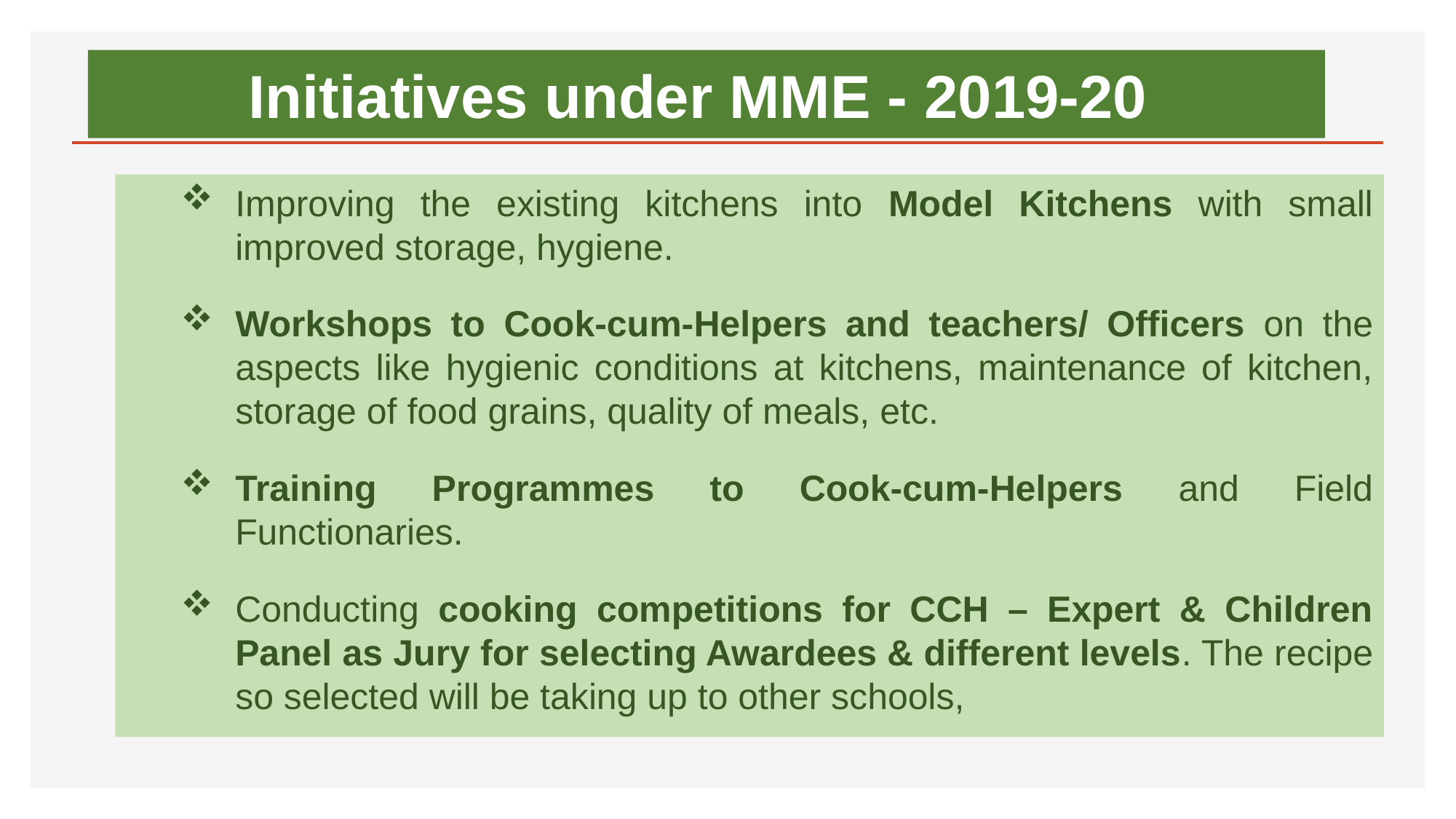

# Initiatives under MME - 2019-20
Improving the existing kitchens into Model Kitchens with small improved storage, hygiene.
Workshops to Cook-cum-Helpers and teachers/ Officers on the aspects like hygienic conditions at kitchens, maintenance of kitchen, storage of food grains, quality of meals, etc.
Training Programmes to Cook-cum-Helpers and Field Functionaries.
Conducting cooking competitions for CCH – Expert & Children Panel as Jury for selecting Awardees & different levels. The recipe so selected will be taking up to other schools,